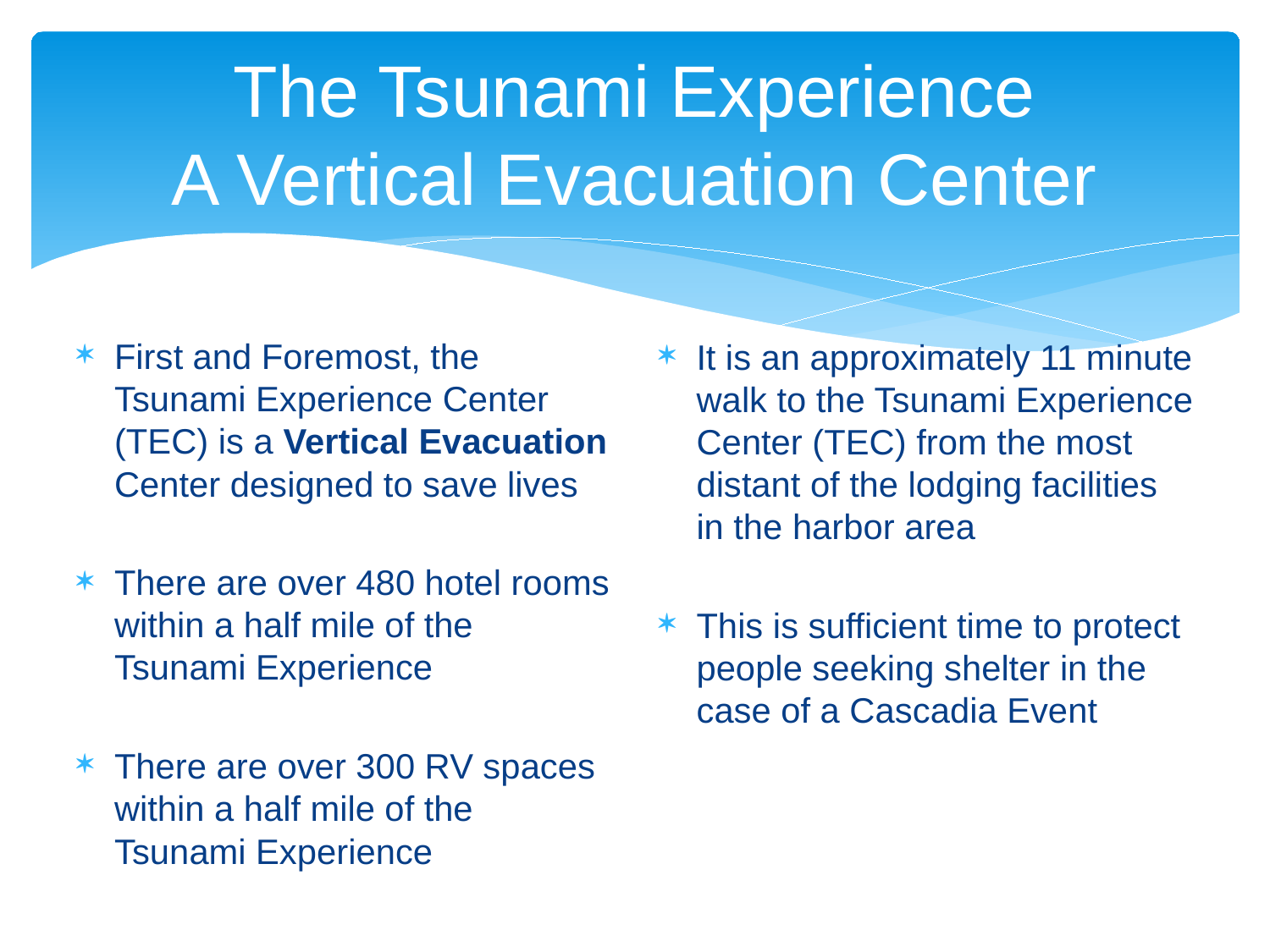

# The Tsunami Experience A Vertical Evacuation Center
First and Foremost, the Tsunami Experience Center (TEC) is a Vertical Evacuation Center designed to save lives

There are over 480 hotel rooms within a half mile of the Tsunami Experience

There are over 300 RV spaces within a half mile of the Tsunami Experience
It is an approximately 11 minute walk to the Tsunami Experience Center (TEC) from the most distant of the lodging facilities in the harbor area

This is sufficient time to protect people seeking shelter in the case of a Cascadia Event